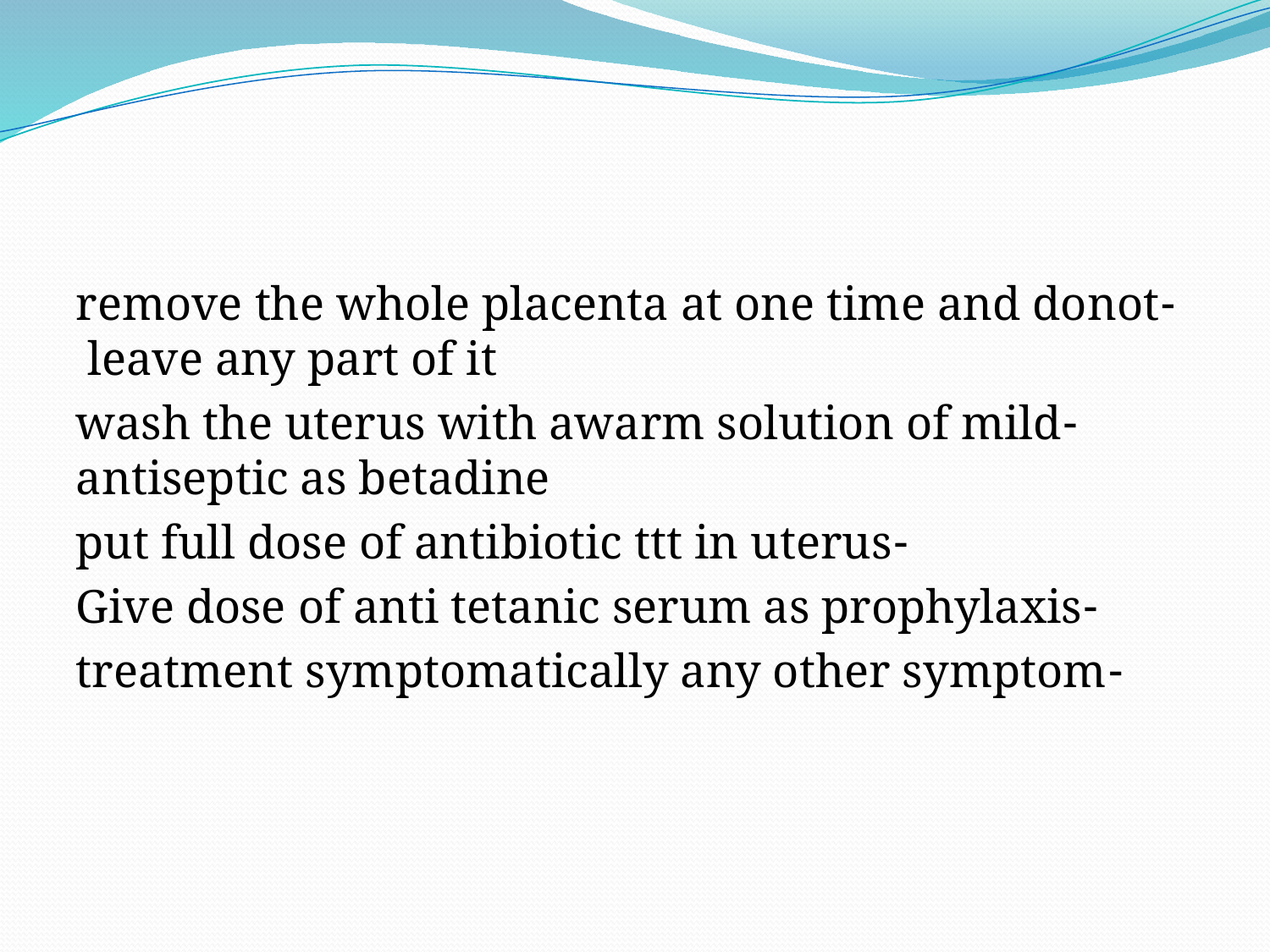

-remove the whole placenta at one time and donot leave any part of it
-wash the uterus with awarm solution of mild antiseptic as betadine
-put full dose of antibiotic ttt in uterus
-Give dose of anti tetanic serum as prophylaxis
-treatment symptomatically any other symptom